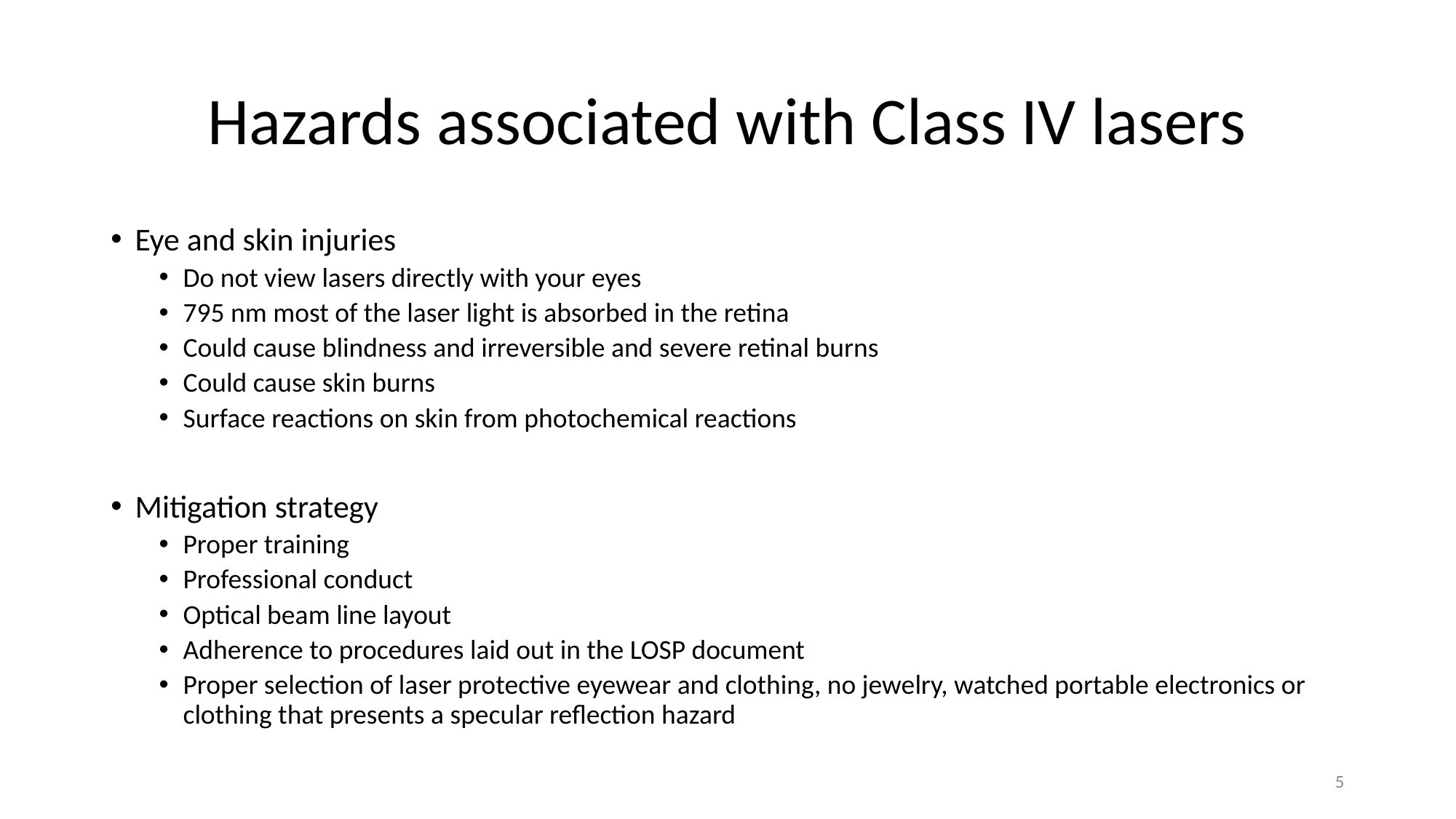

# Hazards associated with Class IV lasers
Eye and skin injuries
Do not view lasers directly with your eyes
795 nm most of the laser light is absorbed in the retina
Could cause blindness and irreversible and severe retinal burns
Could cause skin burns
Surface reactions on skin from photochemical reactions

Mitigation strategy
Proper training
Professional conduct
Optical beam line layout
Adherence to procedures laid out in the LOSP document
Proper selection of laser protective eyewear and clothing, no jewelry, watched portable electronics or clothing that presents a specular reflection hazard

5